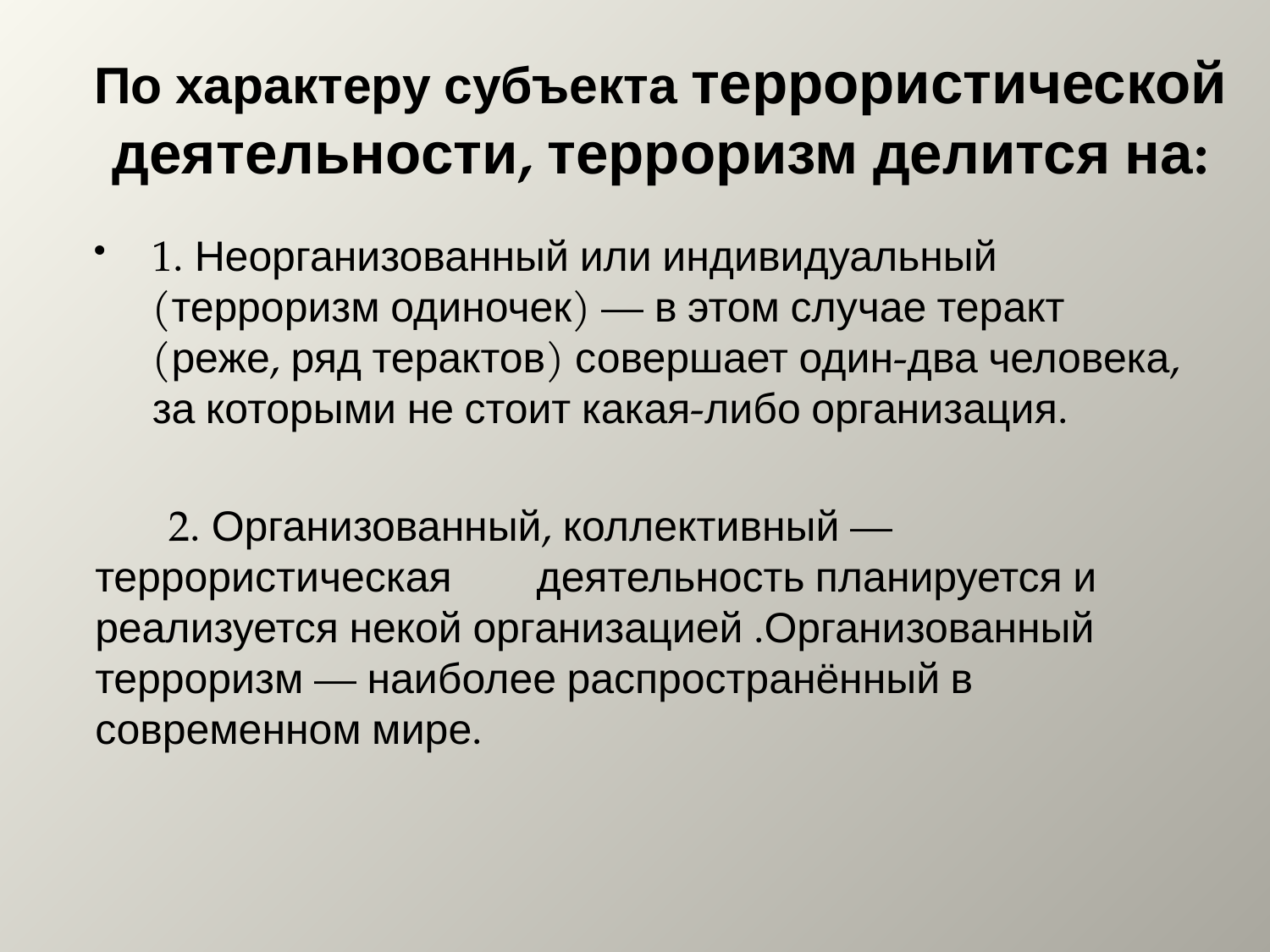

# По характеру субъекта террористической деятельности, терроризм делится на:
1. Неорганизованный или индивидуальный (терроризм одиночек) — в этом случае теракт (реже, ряд терактов) совершает один-два человека, за которыми не стоит какая-либо организация.

       2. Организованный, коллективный — террористическая        деятельность планируется и реализуется некой организацией .Организованный терроризм — наиболее распространённый в современном мире.